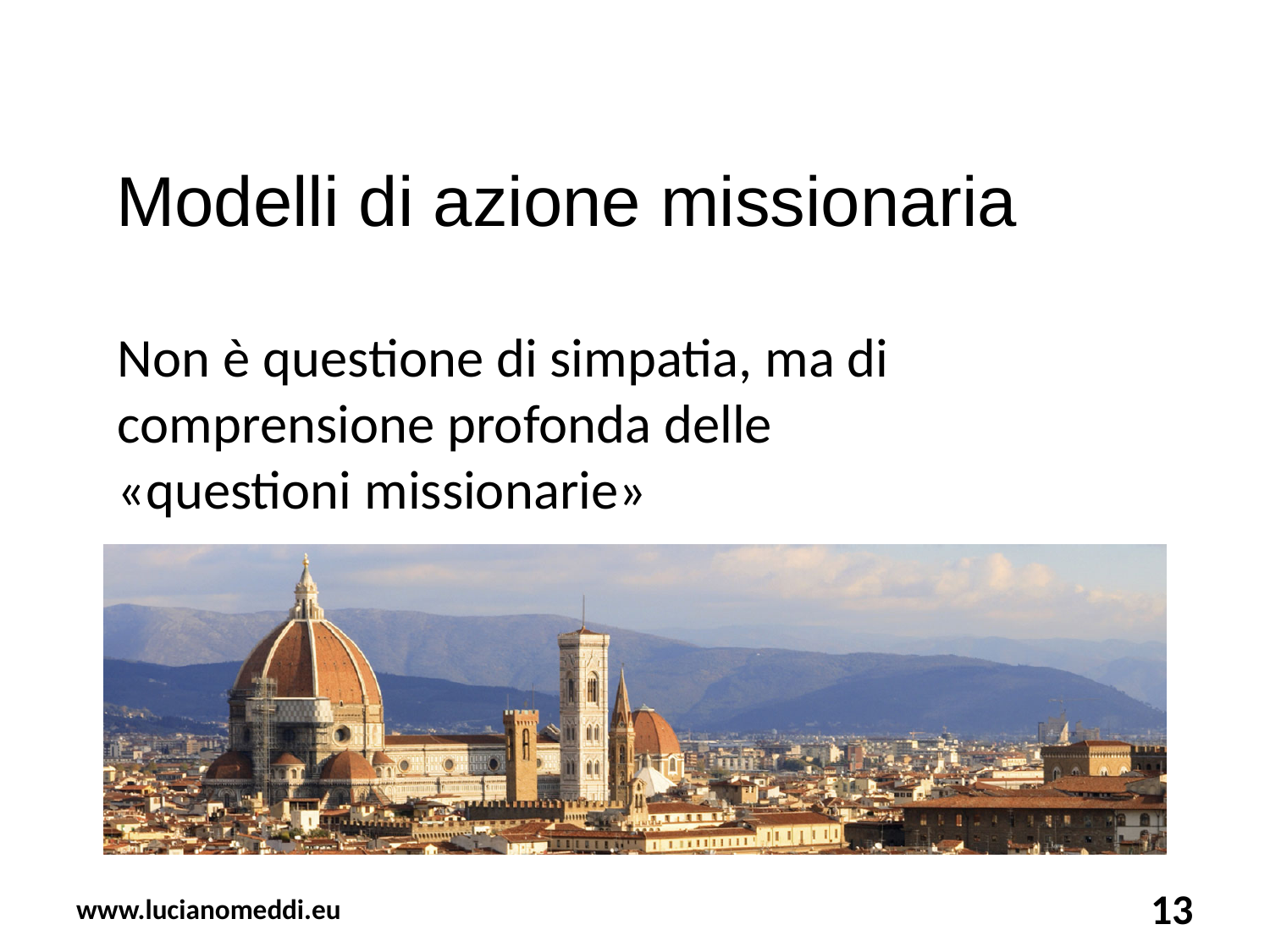

# Modelli di azione missionaria
Non è questione di simpatia, ma di comprensione profonda delle «questioni missionarie»
www.lucianomeddi.eu
13